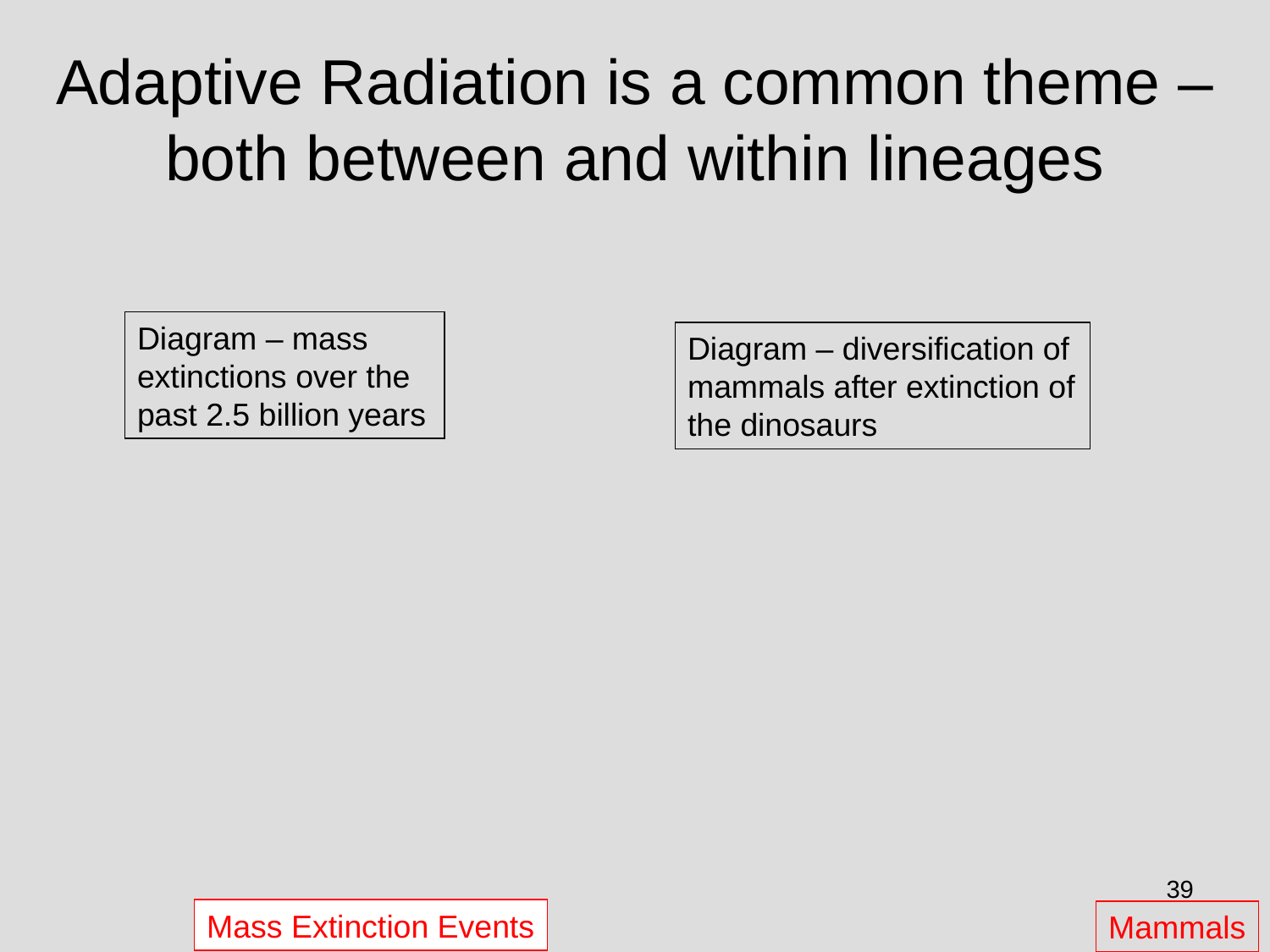

# Adaptive Radiation is a common theme – both between and within lineages
Diagram – mass extinctions over the past 2.5 billion years
Diagram – diversification of mammals after extinction of the dinosaurs
39
Mass Extinction Events
Mammals